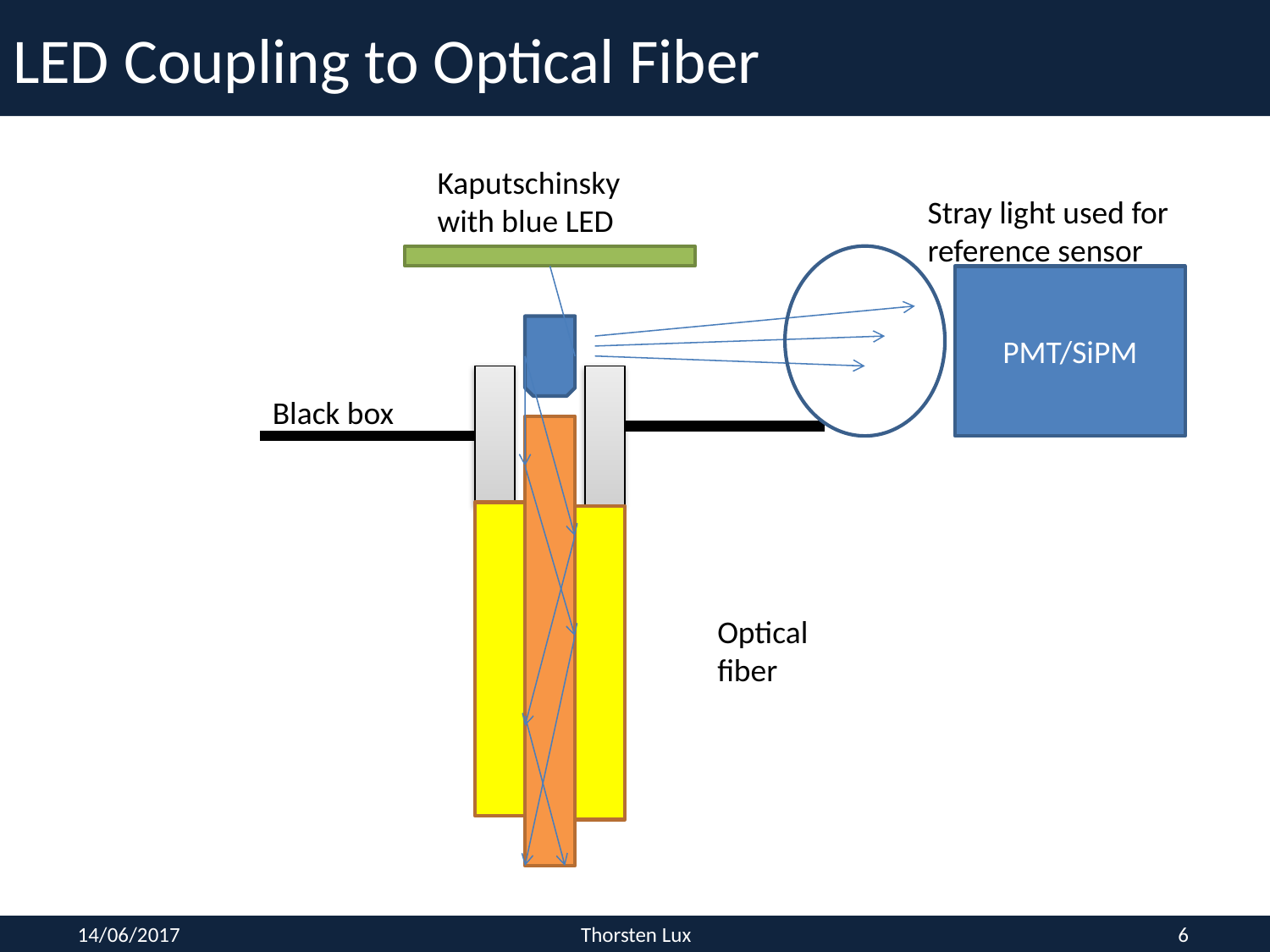

# LED Coupling to Optical Fiber
Kaputschinsky with blue LED
Stray light used for reference sensor

PMT/SiPM

Black box

Optical fiber
14/06/2017
Thorsten Lux
6